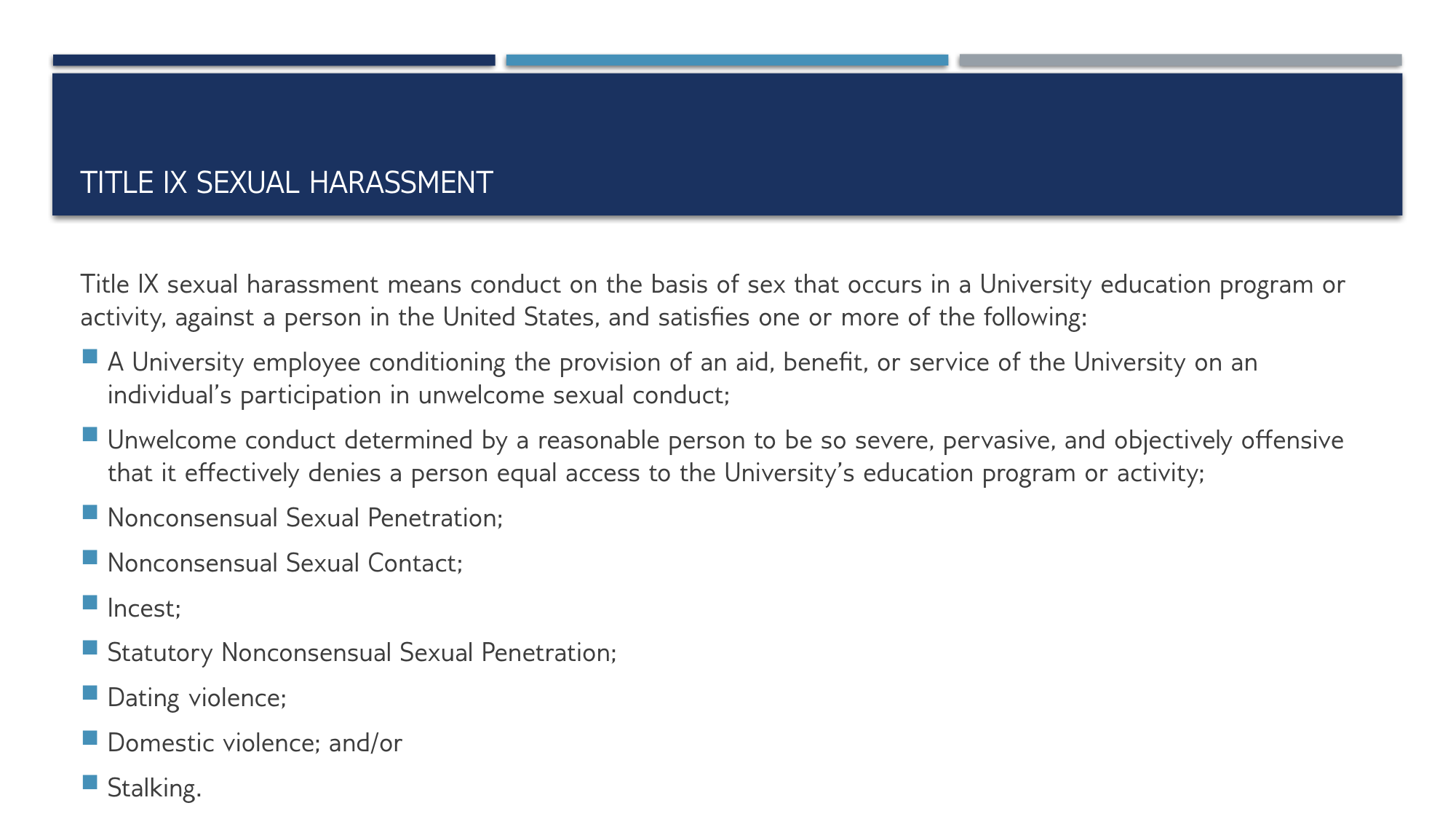

# Title ix sexual harassment
Title IX sexual harassment means conduct on the basis of sex that occurs in a University education program or activity, against a person in the United States, and satisfies one or more of the following:
A University employee conditioning the provision of an aid, benefit, or service of the University on an individual’s participation in unwelcome sexual conduct;
Unwelcome conduct determined by a reasonable person to be so severe, pervasive, and objectively offensive that it effectively denies a person equal access to the University’s education program or activity;
Nonconsensual Sexual Penetration;
Nonconsensual Sexual Contact;
Incest;
Statutory Nonconsensual Sexual Penetration;
Dating violence;
Domestic violence; and/or
Stalking.